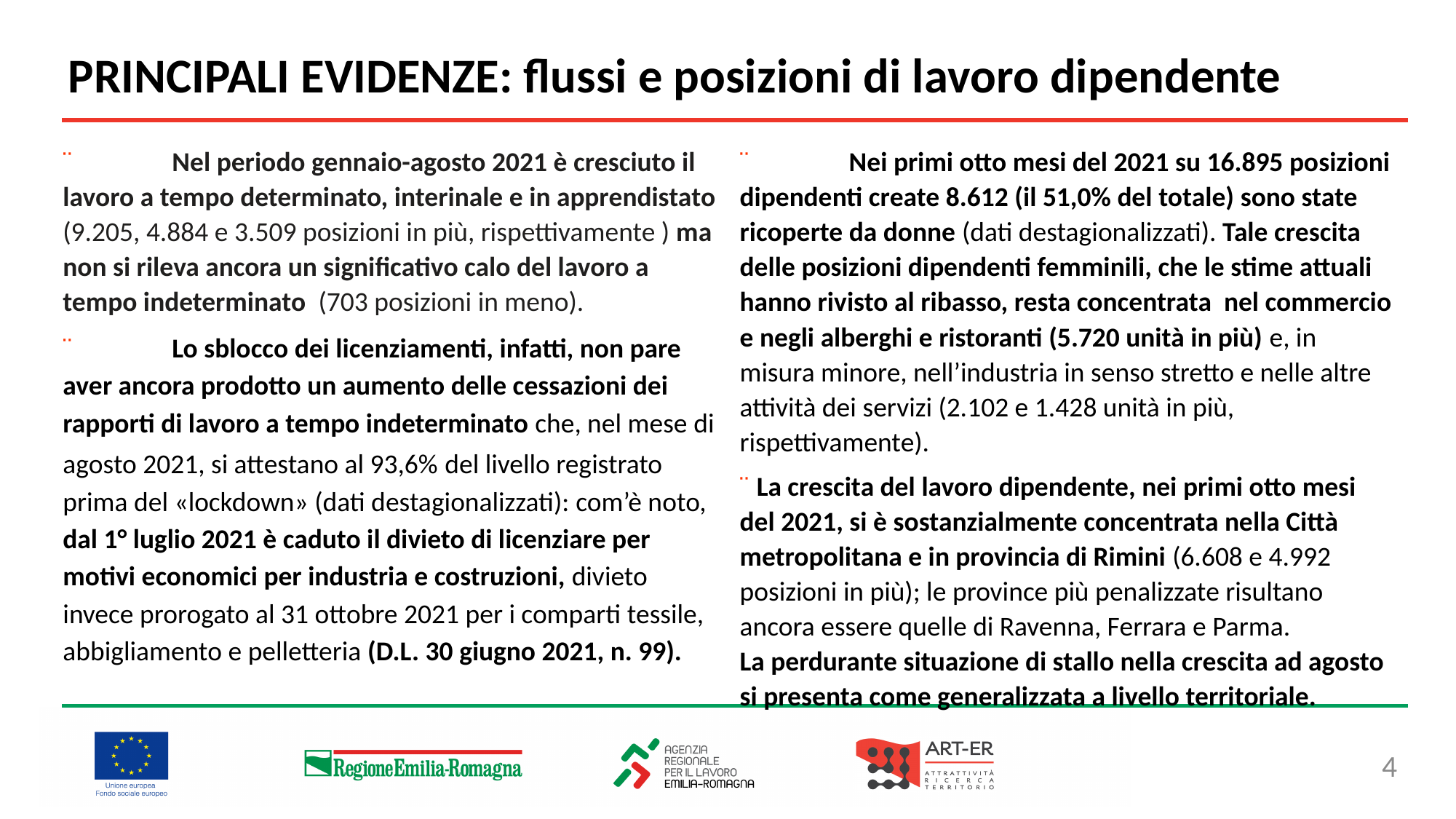

PRINCIPALI EVIDENZE: flussi e posizioni di lavoro dipendente
¨	Nei primi otto mesi del 2021 su 16.895 posizioni dipendenti create 8.612 (il 51,0% del totale) sono state ricoperte da donne (dati destagionalizzati). Tale crescita delle posizioni dipendenti femminili, che le stime attuali hanno rivisto al ribasso, resta concentrata  nel commercio e negli alberghi e ristoranti (5.720 unità in più) e, in misura minore, nell’industria in senso stretto e nelle altre attività dei servizi (2.102 e 1.428 unità in più, rispettivamente).
¨ La crescita del lavoro dipendente, nei primi otto mesi del 2021, si è sostanzialmente concentrata nella Città metropolitana e in provincia di Rimini (6.608 e 4.992 posizioni in più); le province più penalizzate risultano ancora essere quelle di Ravenna, Ferrara e Parma.
La perdurante situazione di stallo nella crescita ad agosto si presenta come generalizzata a livello territoriale.
¨	Nel periodo gennaio-agosto 2021 è cresciuto il lavoro a tempo determinato, interinale e in apprendistato (9.205, 4.884 e 3.509 posizioni in più, rispettivamente ) ma non si rileva ancora un significativo calo del lavoro a tempo indeterminato  (703 posizioni in meno).
¨	Lo sblocco dei licenziamenti, infatti, non pare aver ancora prodotto un aumento delle cessazioni dei rapporti di lavoro a tempo indeterminato che, nel mese di agosto 2021, si attestano al 93,6% del livello registrato prima del «lockdown» (dati destagionalizzati): com’è noto, dal 1° luglio 2021 è caduto il divieto di licenziare per motivi economici per industria e costruzioni, divieto invece prorogato al 31 ottobre 2021 per i comparti tessile, abbigliamento e pelletteria (D.L. 30 giugno 2021, n. 99).

4